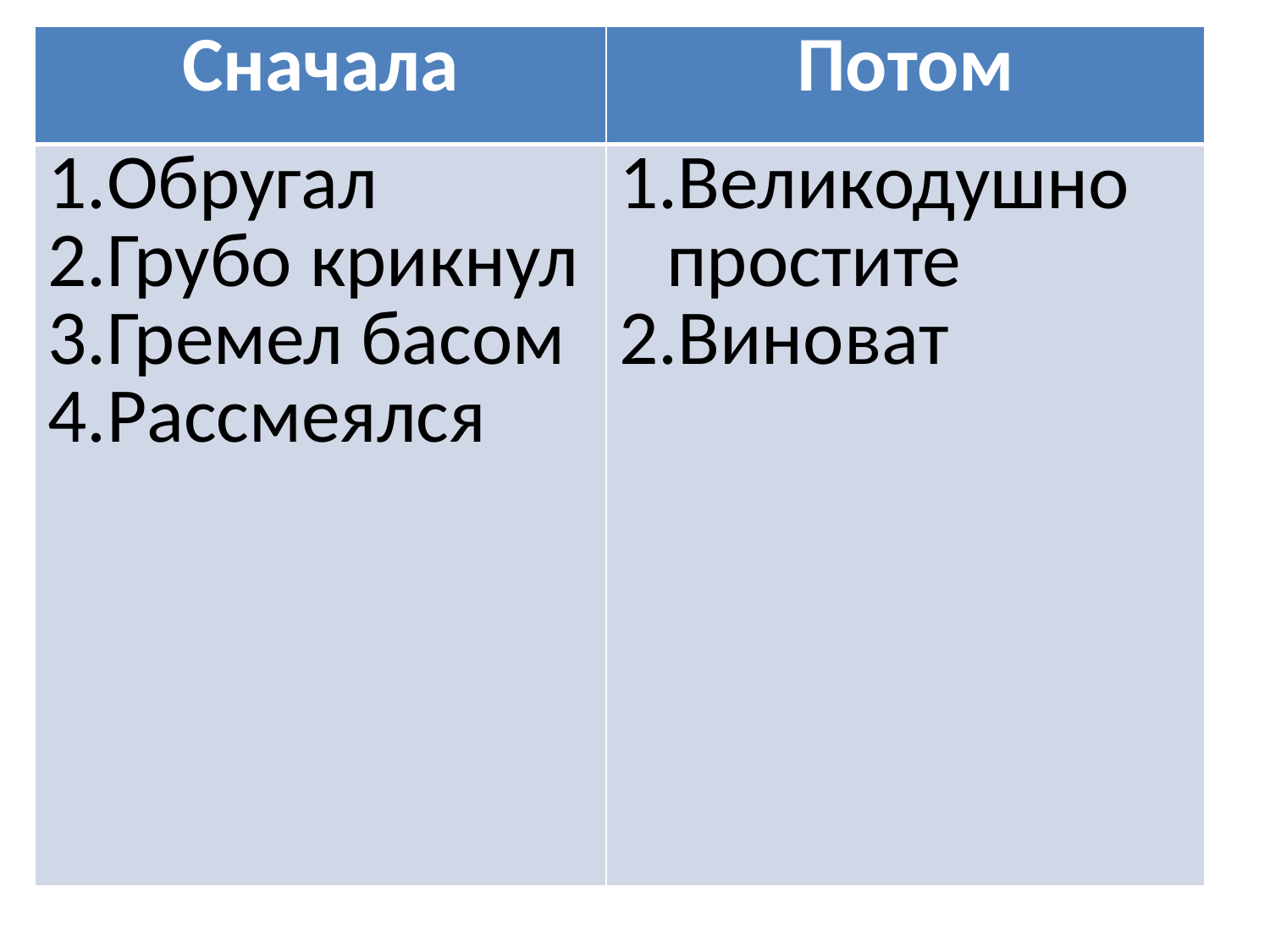

| Сначала | Потом |
| --- | --- |
| Обругал Грубо крикнул Гремел басом Рассмеялся | Великодушно простите Виноват |